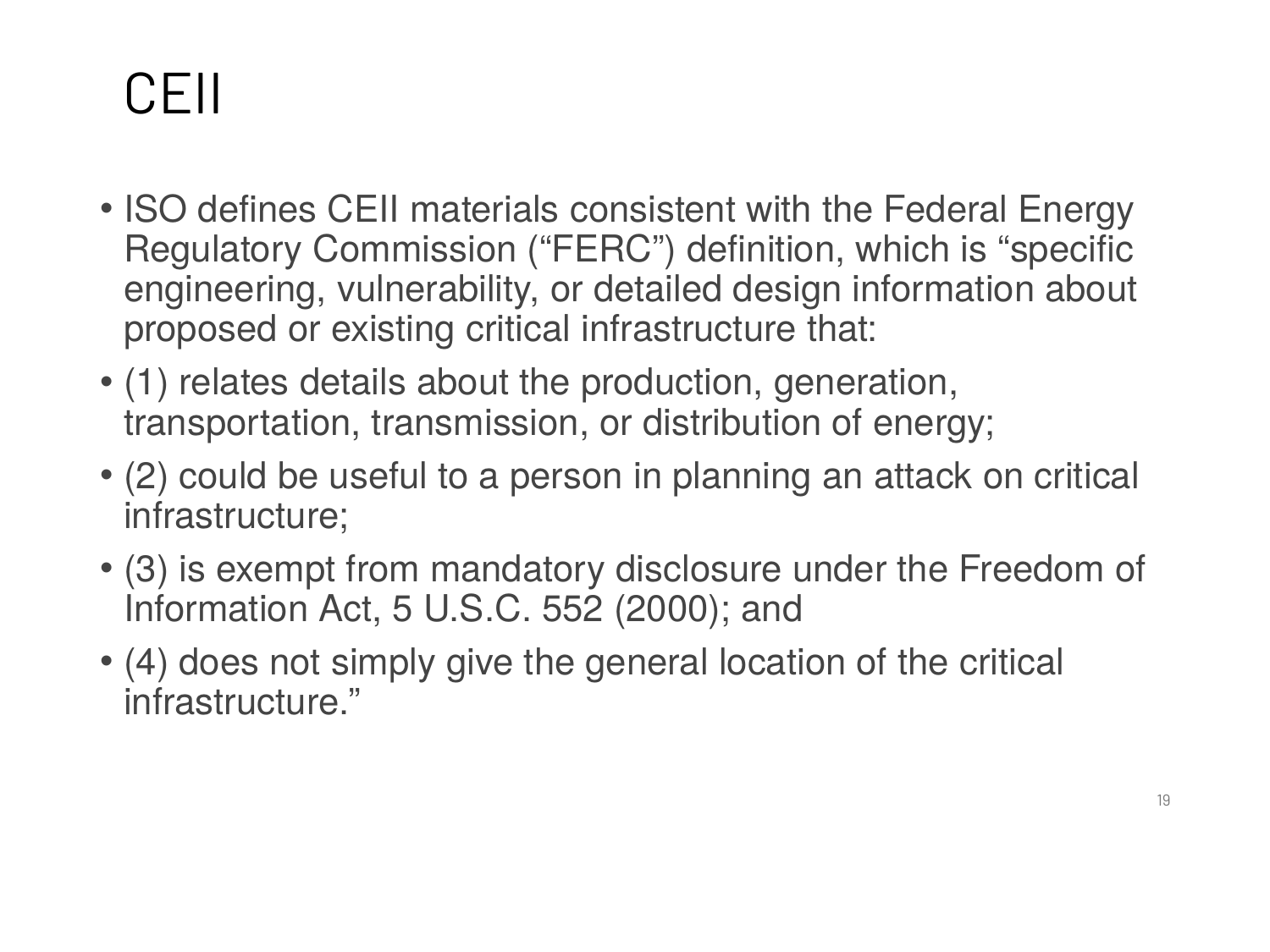

# CEII
ISO defines CEII materials consistent with the Federal Energy Regulatory Commission (“FERC”) definition, which is “specific engineering, vulnerability, or detailed design information about proposed or existing critical infrastructure that:
(1) relates details about the production, generation, transportation, transmission, or distribution of energy;
(2) could be useful to a person in planning an attack on critical infrastructure;
(3) is exempt from mandatory disclosure under the Freedom of Information Act, 5 U.S.C. 552 (2000); and
(4) does not simply give the general location of the critical infrastructure.”

19